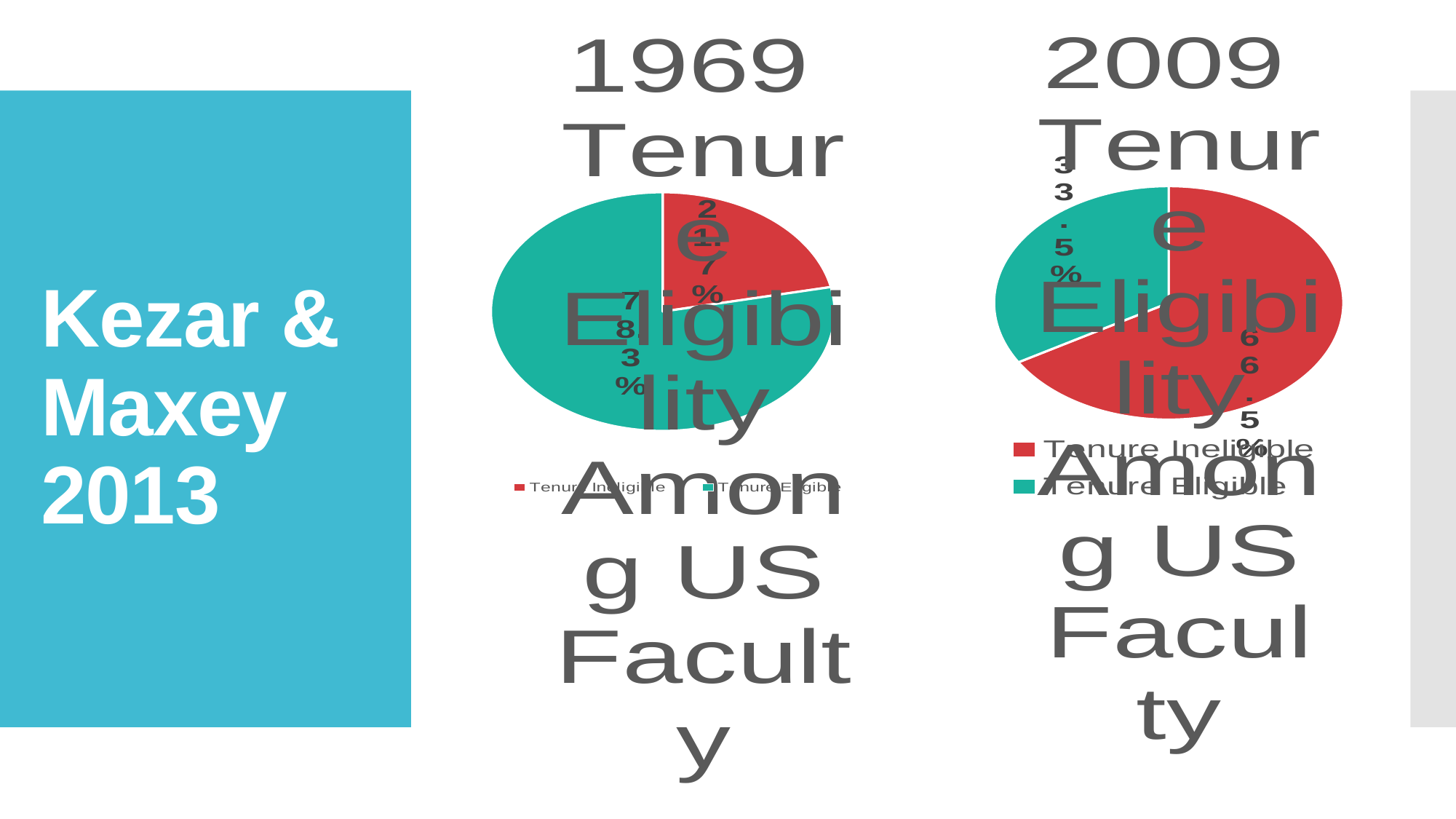

### Chart: 2009
Tenure Eligibility Among US Faculty

| Category | 2009: Tenure Eligibility Among US Faculty |
|---|---|
| Tenure Ineligible | 0.665 |
| Tenure Eligible | 0.335 |

### Chart: 1969
Tenure Eligibility Among US Faculty

| Category | Tenure-Eligible Status |
|---|---|
| Tenure Ineligible | 0.217 |
| Tenure Eligible | 0.783 |
# Kezar & Maxey
2013